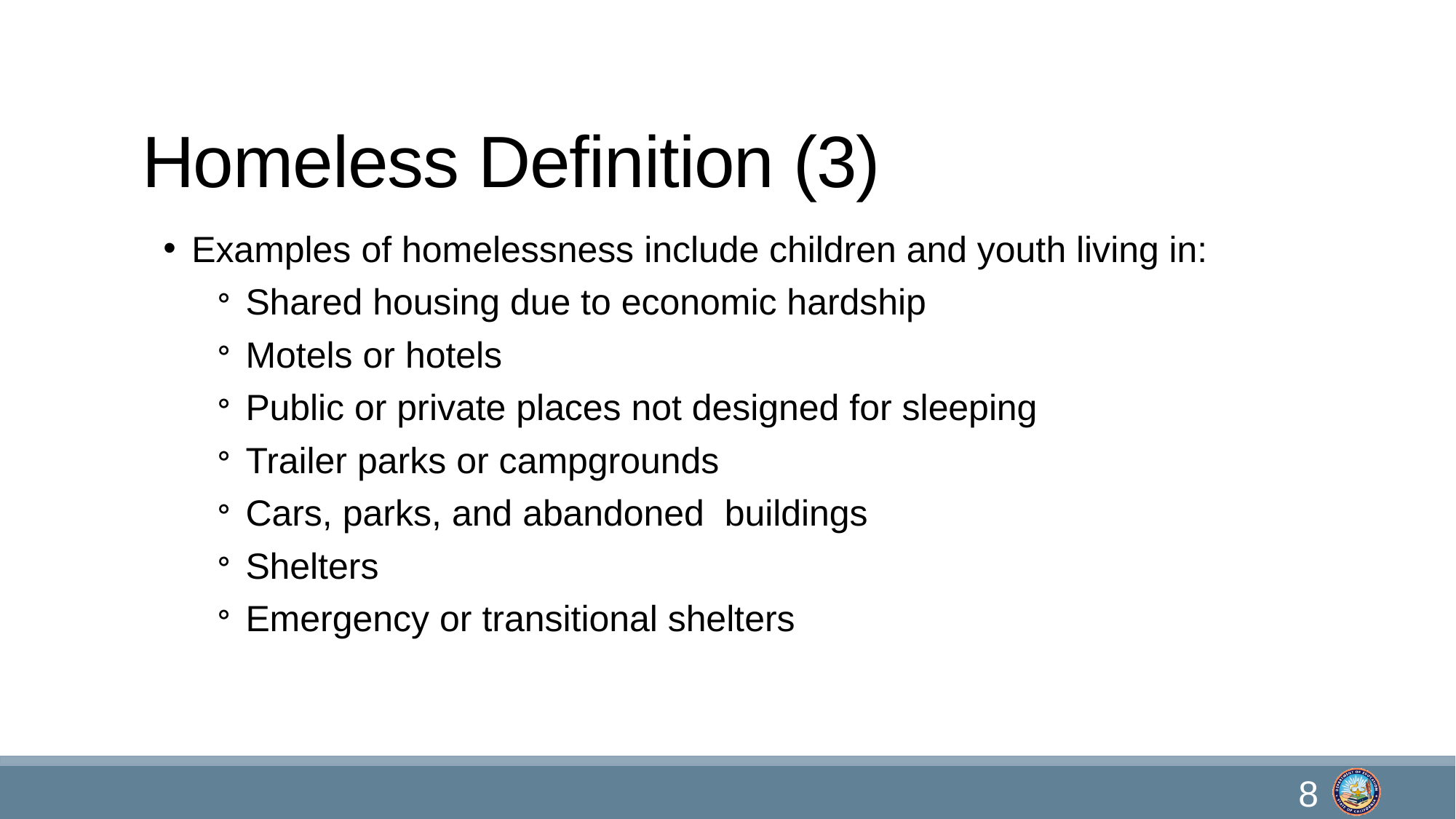

# Homeless Definition (3)
Examples of homelessness include children and youth living in:
Shared housing due to economic hardship
Motels or hotels
Public or private places not designed for sleeping
Trailer parks or campgrounds
Cars, parks, and abandoned  buildings
Shelters
Emergency or transitional shelters

8